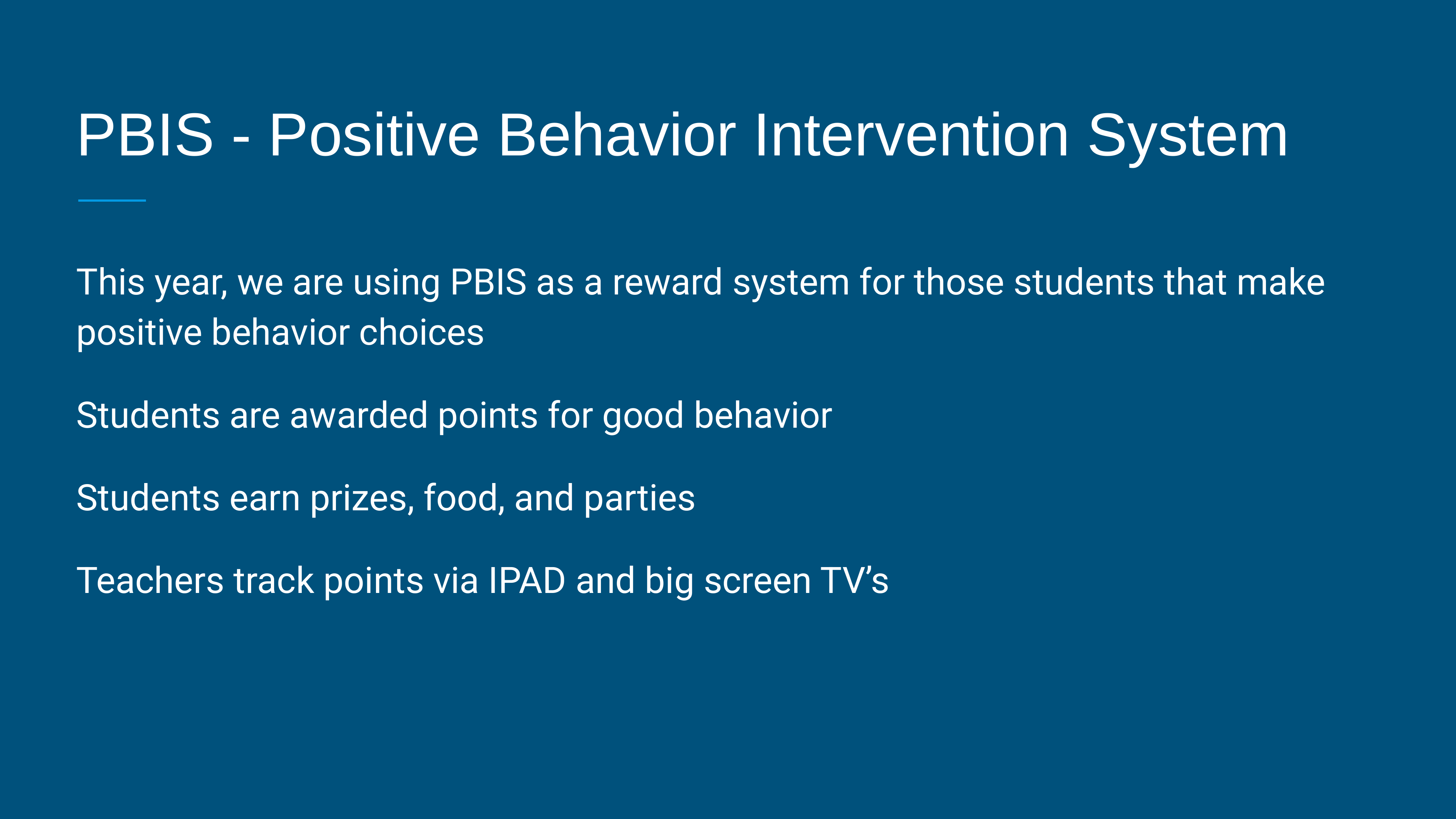

# PBIS - Positive Behavior Intervention System
This year, we are using PBIS as a reward system for those students that make positive behavior choices
Students are awarded points for good behavior
Students earn prizes, food, and parties
Teachers track points via IPAD and big screen TV’s